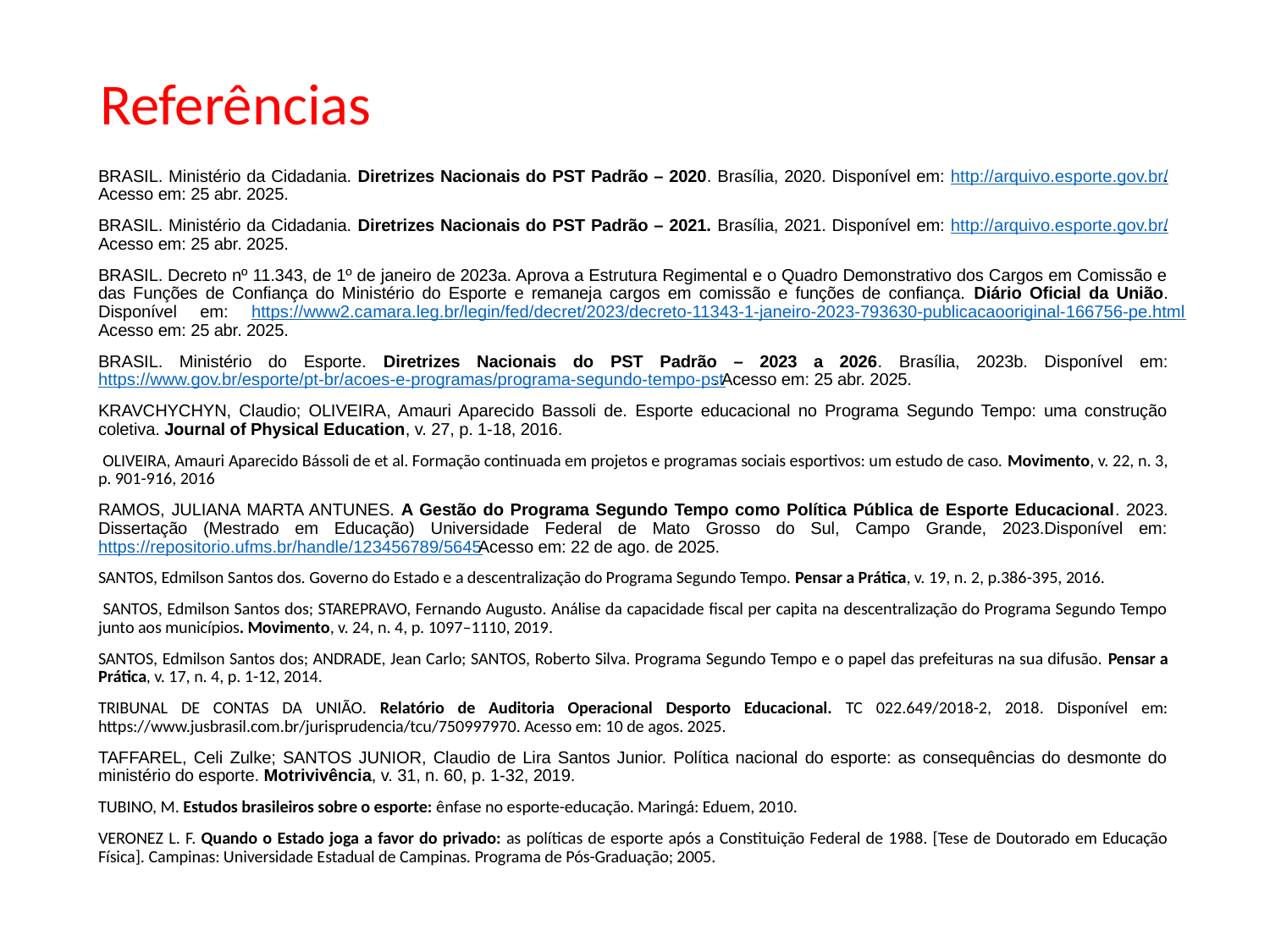

# Referências
BRASIL. Ministério da Cidadania. Diretrizes Nacionais do PST Padrão – 2020. Brasília, 2020. Disponível em: http://arquivo.esporte.gov.br/. Acesso em: 25 abr. 2025.
BRASIL. Ministério da Cidadania. Diretrizes Nacionais do PST Padrão – 2021. Brasília, 2021. Disponível em: http://arquivo.esporte.gov.br/. Acesso em: 25 abr. 2025.
BRASIL. Decreto nº 11.343, de 1º de janeiro de 2023a. Aprova a Estrutura Regimental e o Quadro Demonstrativo dos Cargos em Comissão e das Funções de Confiança do Ministério do Esporte e remaneja cargos em comissão e funções de confiança. Diário Oficial da União. Disponível em: https://www2.camara.leg.br/legin/fed/decret/2023/decreto-11343-1-janeiro-2023-793630-publicacaooriginal-166756-pe.html Acesso em: 25 abr. 2025.
BRASIL. Ministério do Esporte. Diretrizes Nacionais do PST Padrão – 2023 a 2026. Brasília, 2023b. Disponível em: https://www.gov.br/esporte/pt-br/acoes-e-programas/programa-segundo-tempo-pst. Acesso em: 25 abr. 2025.
KRAVCHYCHYN, Claudio; OLIVEIRA, Amauri Aparecido Bassoli de. Esporte educacional no Programa Segundo Tempo: uma construção coletiva. Journal of Physical Education, v. 27, p. 1-18, 2016.
 OLIVEIRA, Amauri Aparecido Bássoli de et al. Formação continuada em projetos e programas sociais esportivos: um estudo de caso. Movimento, v. 22, n. 3, p. 901-916, 2016
RAMOS, JULIANA MARTA ANTUNES. A Gestão do Programa Segundo Tempo como Política Pública de Esporte Educacional. 2023. Dissertação (Mestrado em Educação) Universidade Federal de Mato Grosso do Sul, Campo Grande, 2023.Disponível em: https://repositorio.ufms.br/handle/123456789/5645 Acesso em: 22 de ago. de 2025.
SANTOS, Edmilson Santos dos. Governo do Estado e a descentralização do Programa Segundo Tempo. Pensar a Prática, v. 19, n. 2, p.386-395, 2016.
 SANTOS, Edmilson Santos dos; STAREPRAVO, Fernando Augusto. Análise da capacidade fiscal per capita na descentralização do Programa Segundo Tempo junto aos municípios. Movimento, v. 24, n. 4, p. 1097–1110, 2019.
SANTOS, Edmilson Santos dos; ANDRADE, Jean Carlo; SANTOS, Roberto Silva. Programa Segundo Tempo e o papel das prefeituras na sua difusão. Pensar a Prática, v. 17, n. 4, p. 1-12, 2014.
TRIBUNAL DE CONTAS DA UNIÃO. Relatório de Auditoria Operacional Desporto Educacional. TC 022.649/2018-2, 2018. Disponível em: https://www.jusbrasil.com.br/jurisprudencia/tcu/750997970. Acesso em: 10 de agos. 2025.
TAFFAREL, Celi Zulke; SANTOS JUNIOR, Claudio de Lira Santos Junior. Política nacional do esporte: as consequências do desmonte do ministério do esporte. Motrivivência, v. 31, n. 60, p. 1-32, 2019.
TUBINO, M. Estudos brasileiros sobre o esporte: ênfase no esporte-educação. Maringá: Eduem, 2010.
VERONEZ L. F. Quando o Estado joga a favor do privado: as políticas de esporte após a Constituição Federal de 1988. [Tese de Doutorado em Educação Física]. Campinas: Universidade Estadual de Campinas. Programa de Pós-Graduação; 2005.